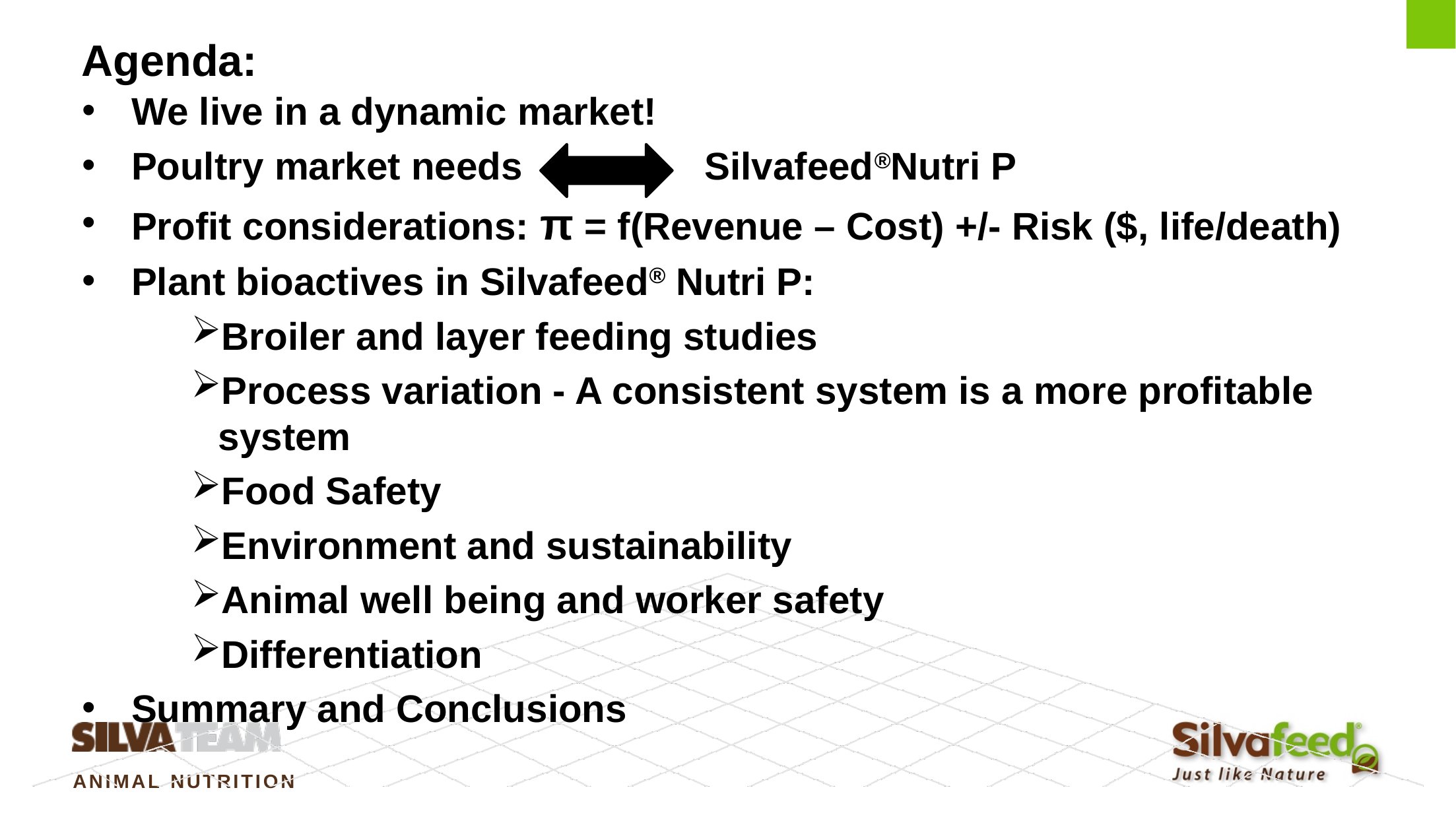

# 2
Agenda:
We live in a dynamic market!
Poultry market needs                 Silvafeed®Nutri P
Profit considerations: π = f(Revenue – Cost) +/- Risk ($, life/death)
Plant bioactives in Silvafeed® Nutri P:
Broiler and layer feeding studies
Process variation - A consistent system is a more profitable system
Food Safety
Environment and sustainability
Animal well being and worker safety
Differentiation
Summary and Conclusions